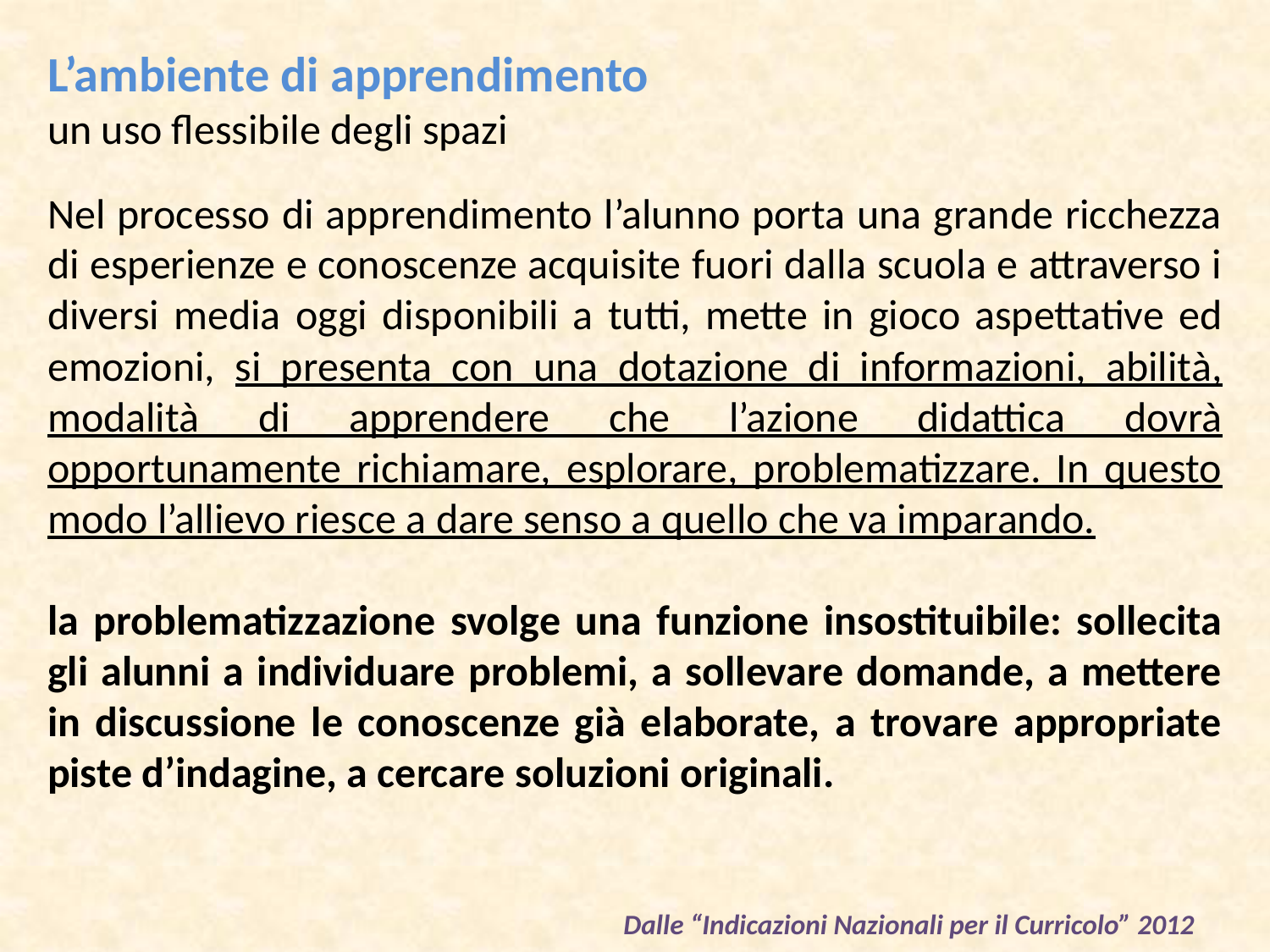

L’ambiente di apprendimento
un uso flessibile degli spazi

Nel processo di apprendimento l’alunno porta una grande ricchezza di esperienze e conoscenze acquisite fuori dalla scuola e attraverso i diversi media oggi disponibili a tutti, mette in gioco aspettative ed emozioni, si presenta con una dotazione di informazioni, abilità, modalità di apprendere che l’azione didattica dovrà opportunamente richiamare, esplorare, problematizzare. In questo modo l’allievo riesce a dare senso a quello che va imparando.

la problematizzazione svolge una funzione insostituibile: sollecita gli alunni a individuare problemi, a sollevare domande, a mettere in discussione le conoscenze già elaborate, a trovare appropriate piste d’indagine, a cercare soluzioni originali.
Dalle “Indicazioni Nazionali per il Curricolo” 2012